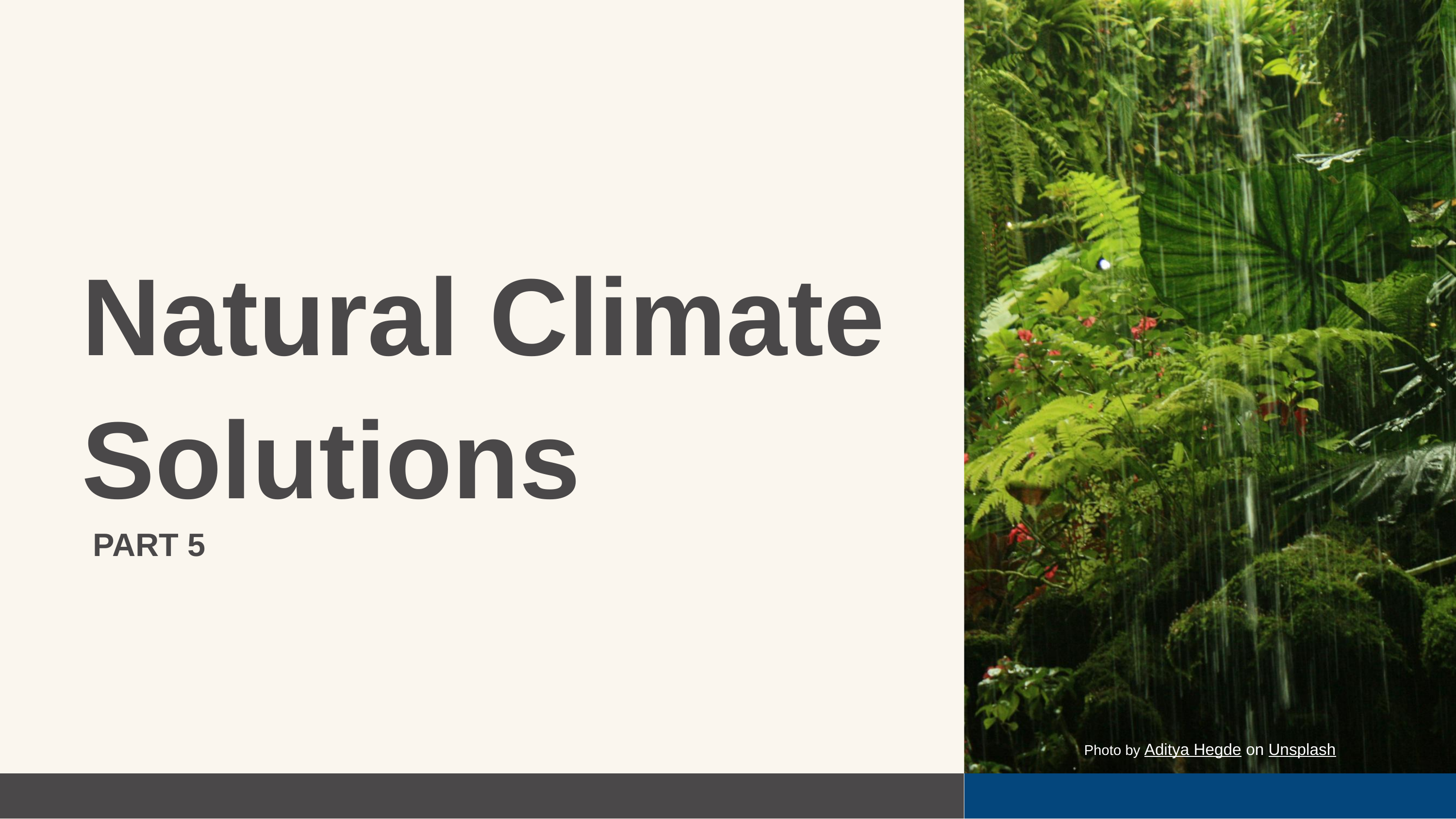

Natural Climate Solutions

PART 5
Photo by Aditya Hegde on Unsplash